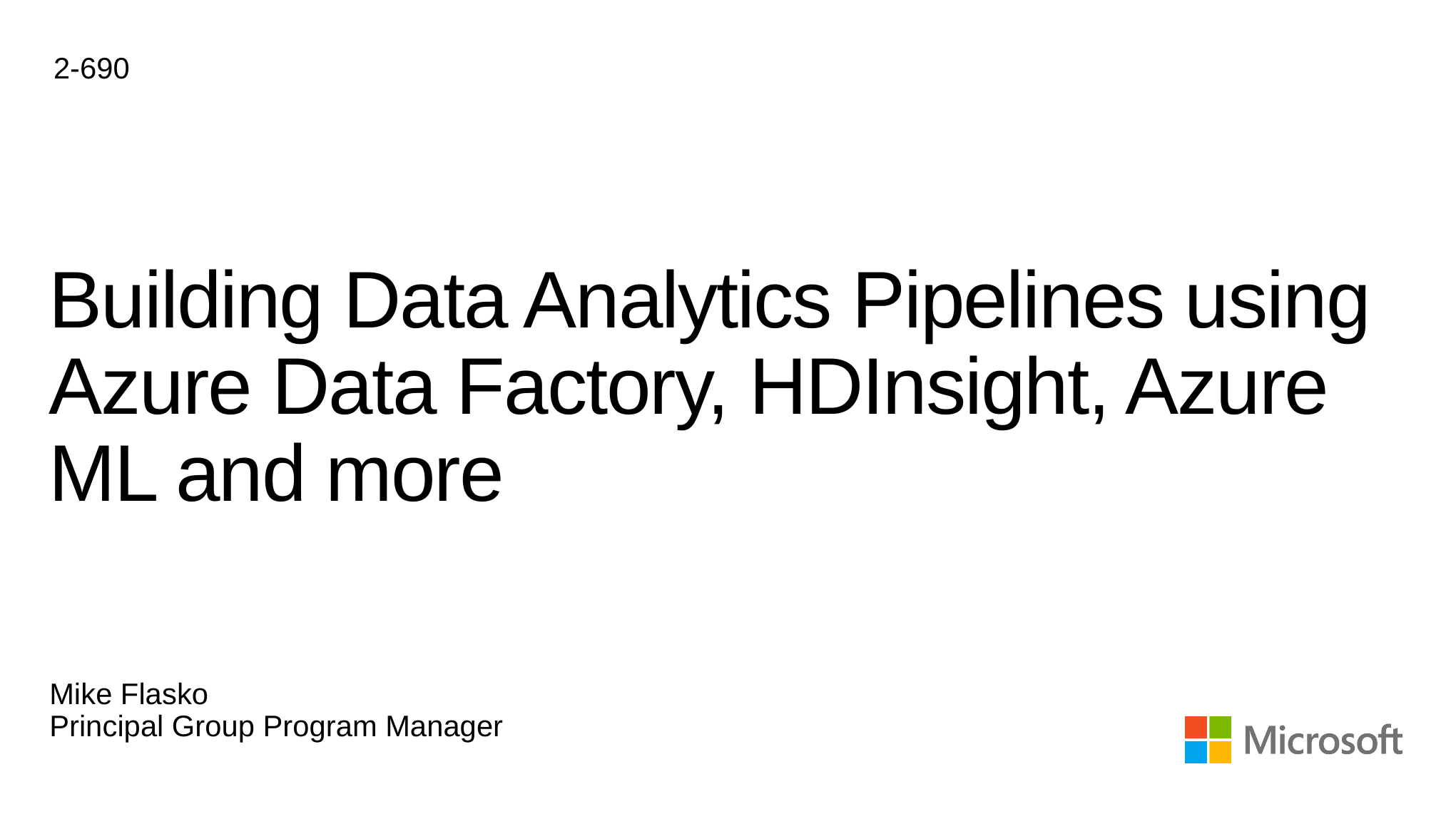

2-690
# Building Data Analytics Pipelines using Azure Data Factory, HDInsight, Azure ML and more
Mike Flasko
Principal Group Program Manager